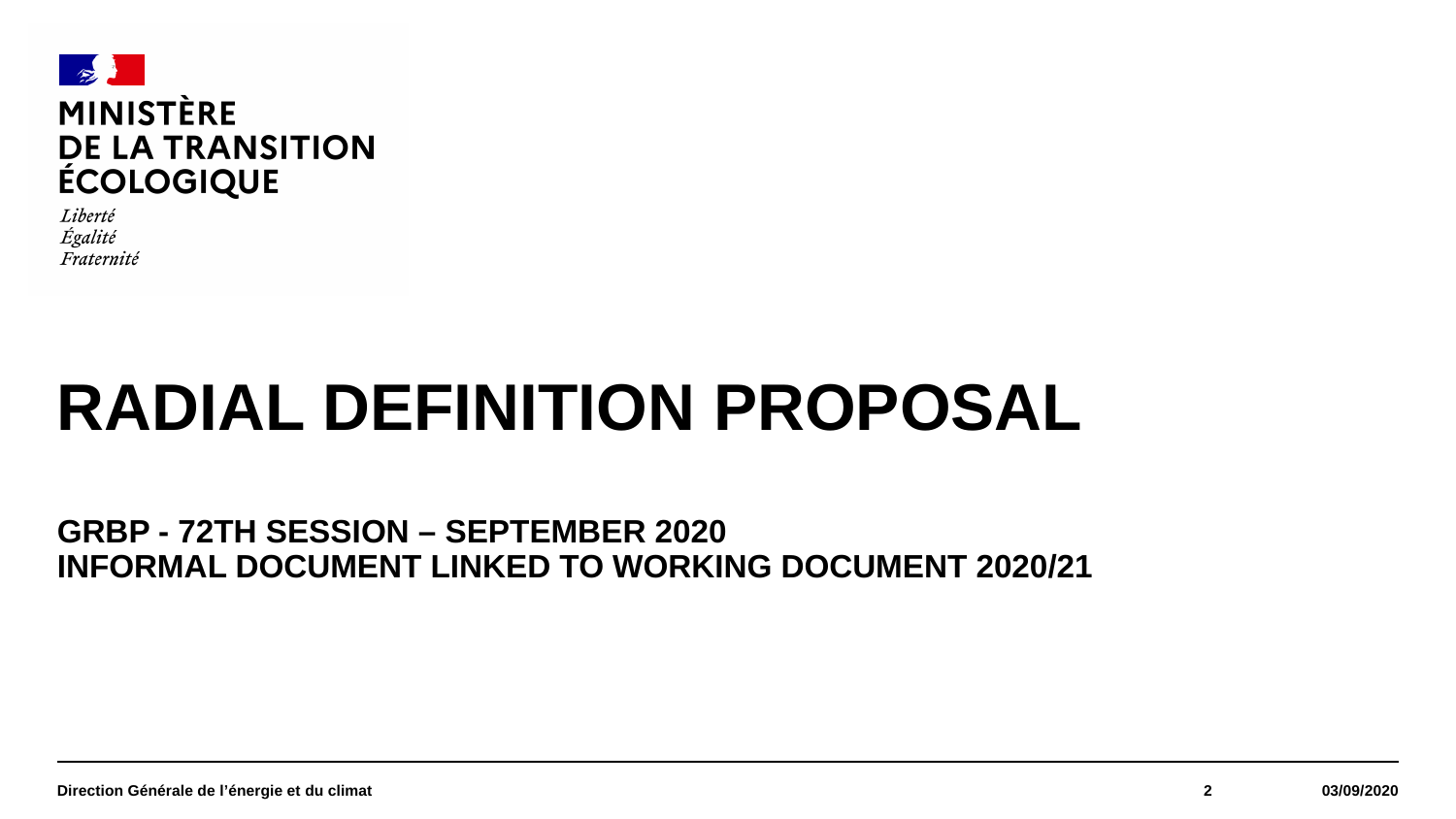

#
Radial Definition proposal

GRBP - 72th session – September 2020
Informal document linked to working document 2020/21
Direction Générale de l’énergie et du climat
2
03/09/2020